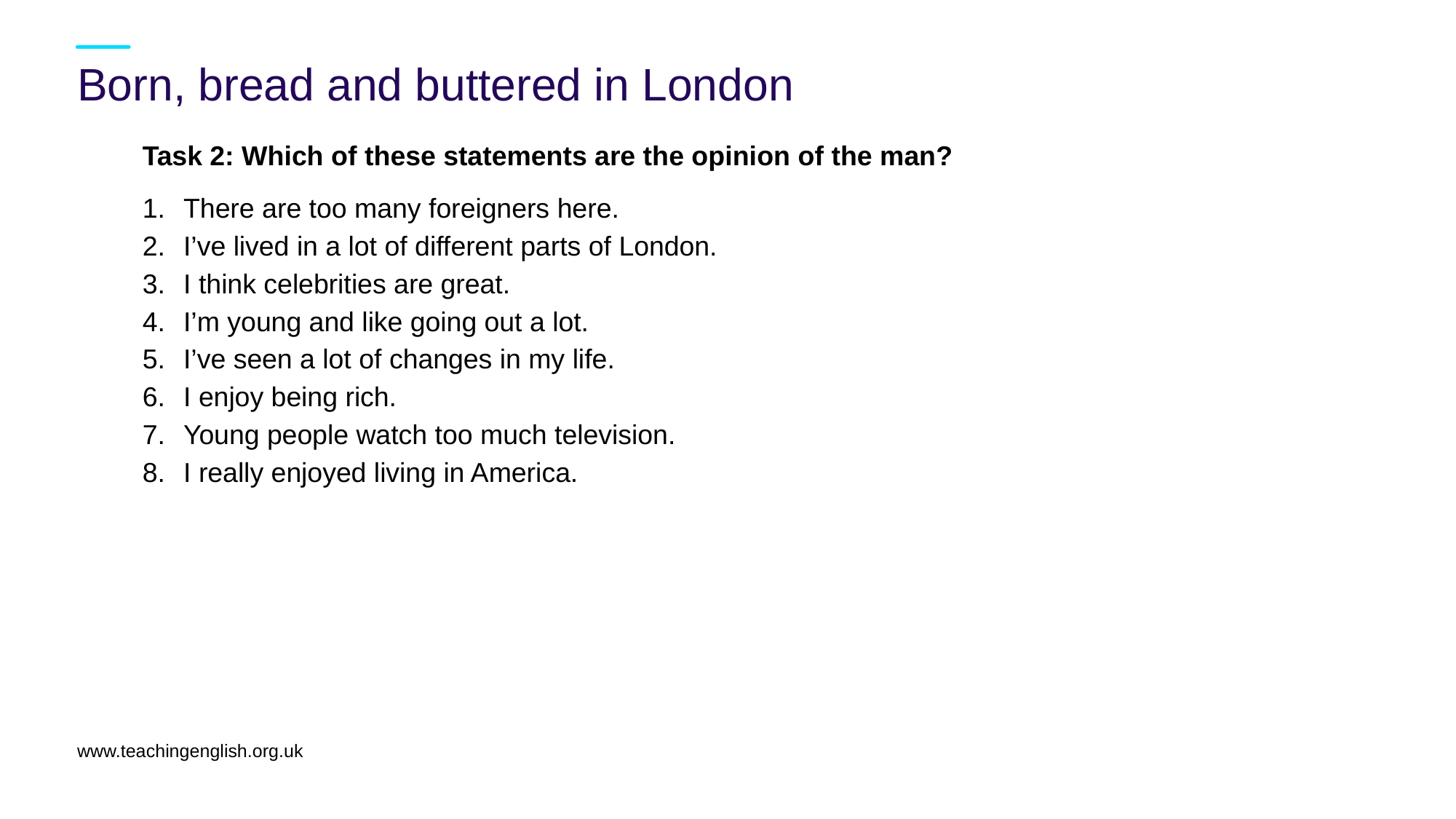

# Born, bread and buttered in London

Task 2: Which of these statements are the opinion of the man?
There are too many foreigners here.
I’ve lived in a lot of different parts of London.
I think celebrities are great.
I’m young and like going out a lot.
I’ve seen a lot of changes in my life.
I enjoy being rich.
Young people watch too much television.
I really enjoyed living in America.

www.teachingenglish.org.uk